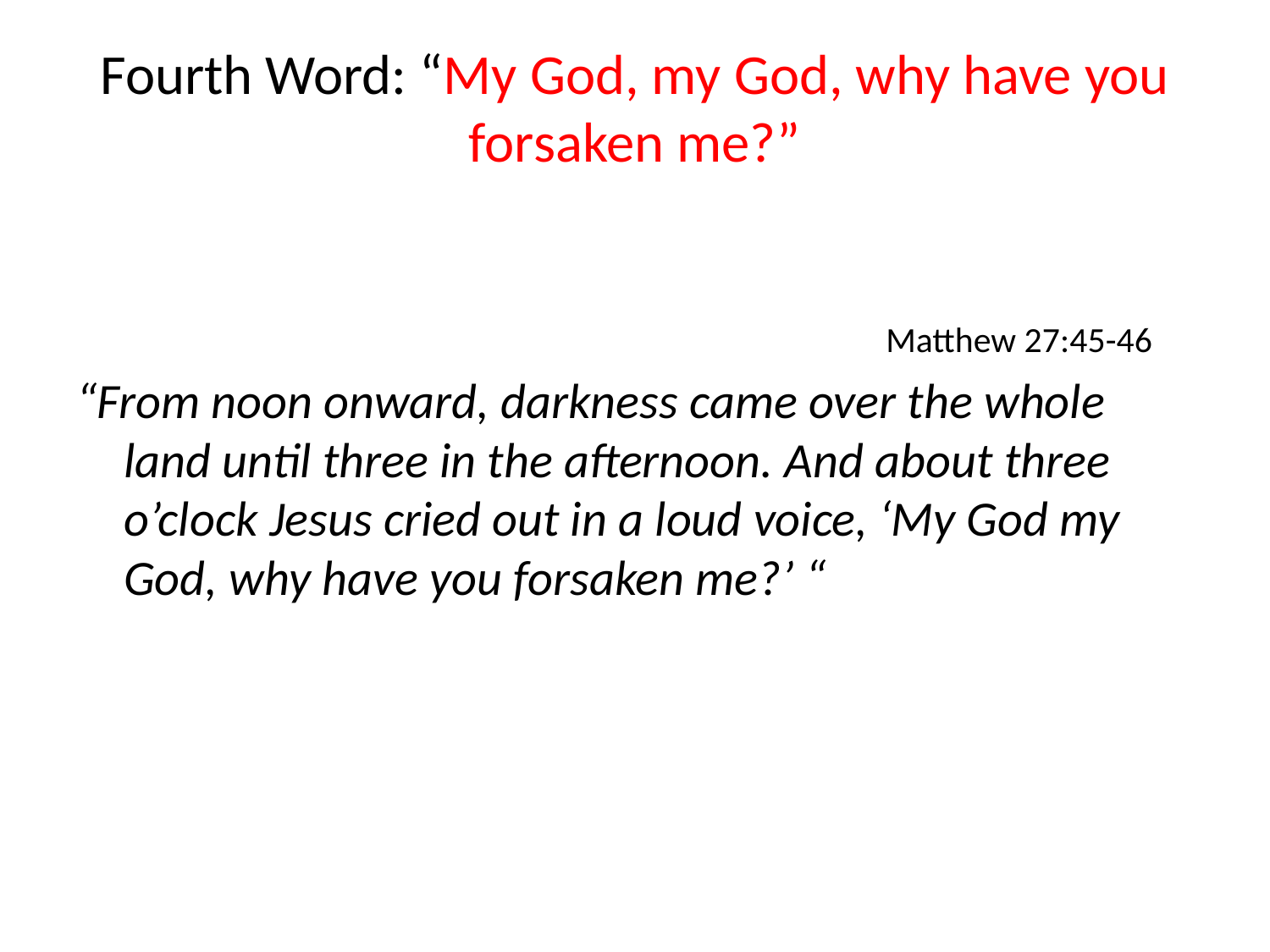

# Fourth Word: “My God, my God, why have you forsaken me?”

							Matthew 27:45-46
“From noon onward, darkness came over the whole land until three in the afternoon. And about three o’clock Jesus cried out in a loud voice, ‘My God my God, why have you forsaken me?’ “